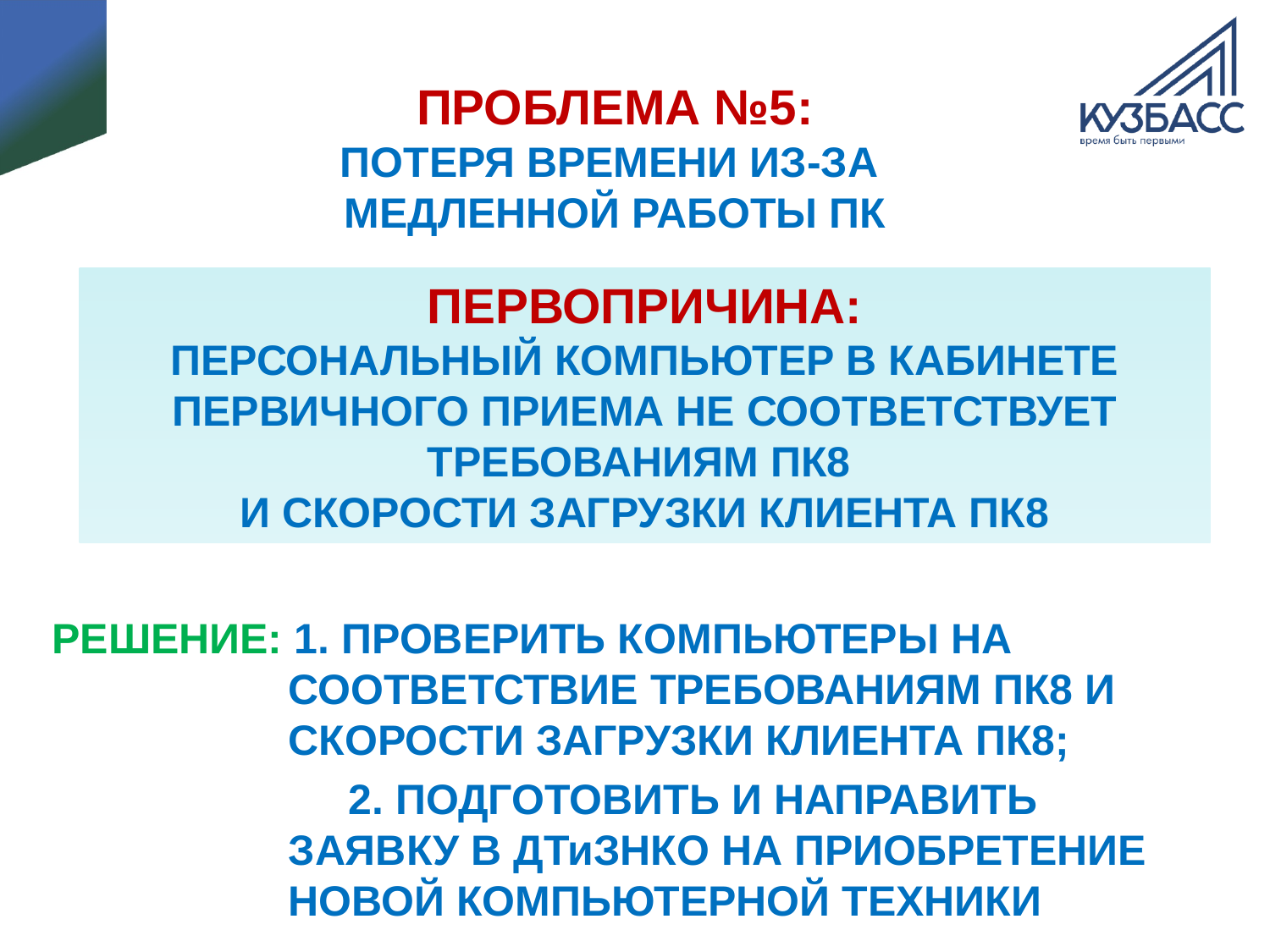

# ПРОБЛЕМА №5: ПОТЕРЯ ВРЕМЕНИ ИЗ-ЗА МЕДЛЕННОЙ РАБОТЫ ПК
ПЕРВОПРИЧИНА:
ПЕРСОНАЛЬНЫЙ КОМПЬЮТЕР В КАБИНЕТЕ ПЕРВИЧНОГО ПРИЕМА НЕ СООТВЕТСТВУЕТ ТРЕБОВАНИЯМ ПК8
И СКОРОСТИ ЗАГРУЗКИ КЛИЕНТА ПК8
РЕШЕНИЕ: 1. ПРОВЕРИТЬ КОМПЬЮТЕРЫ НА СООТВЕТСТВИЕ ТРЕБОВАНИЯМ ПК8 И СКОРОСТИ ЗАГРУЗКИ КЛИЕНТА ПК8;
                         2. ПОДГОТОВИТЬ И НАПРАВИТЬ ЗАЯВКУ В ДТиЗНКО НА ПРИОБРЕТЕНИЕ НОВОЙ КОМПЬЮТЕРНОЙ ТЕХНИКИ